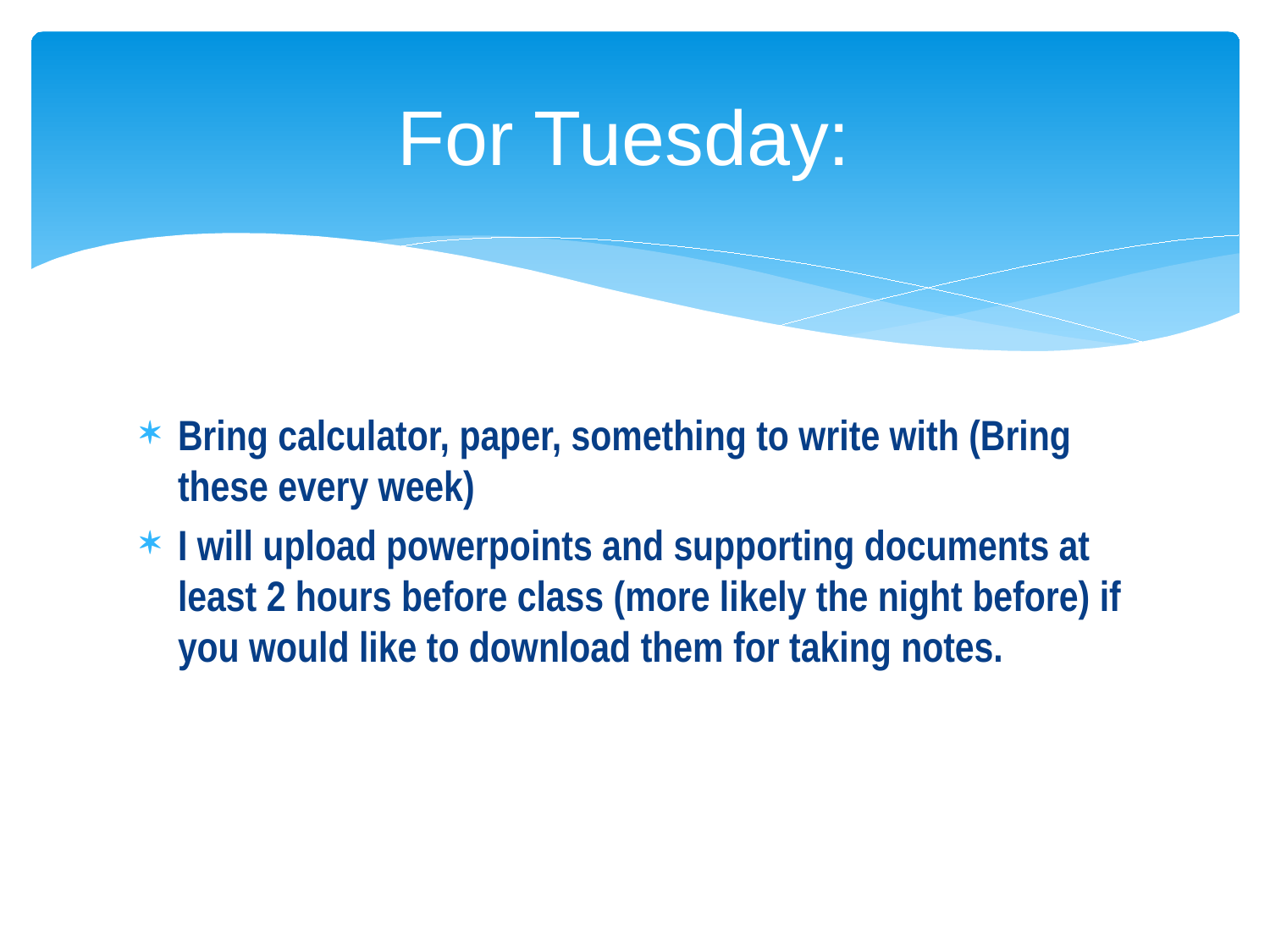

# For Tuesday:
Bring calculator, paper, something to write with (Bring these every week)
I will upload powerpoints and supporting documents at least 2 hours before class (more likely the night before) if you would like to download them for taking notes.